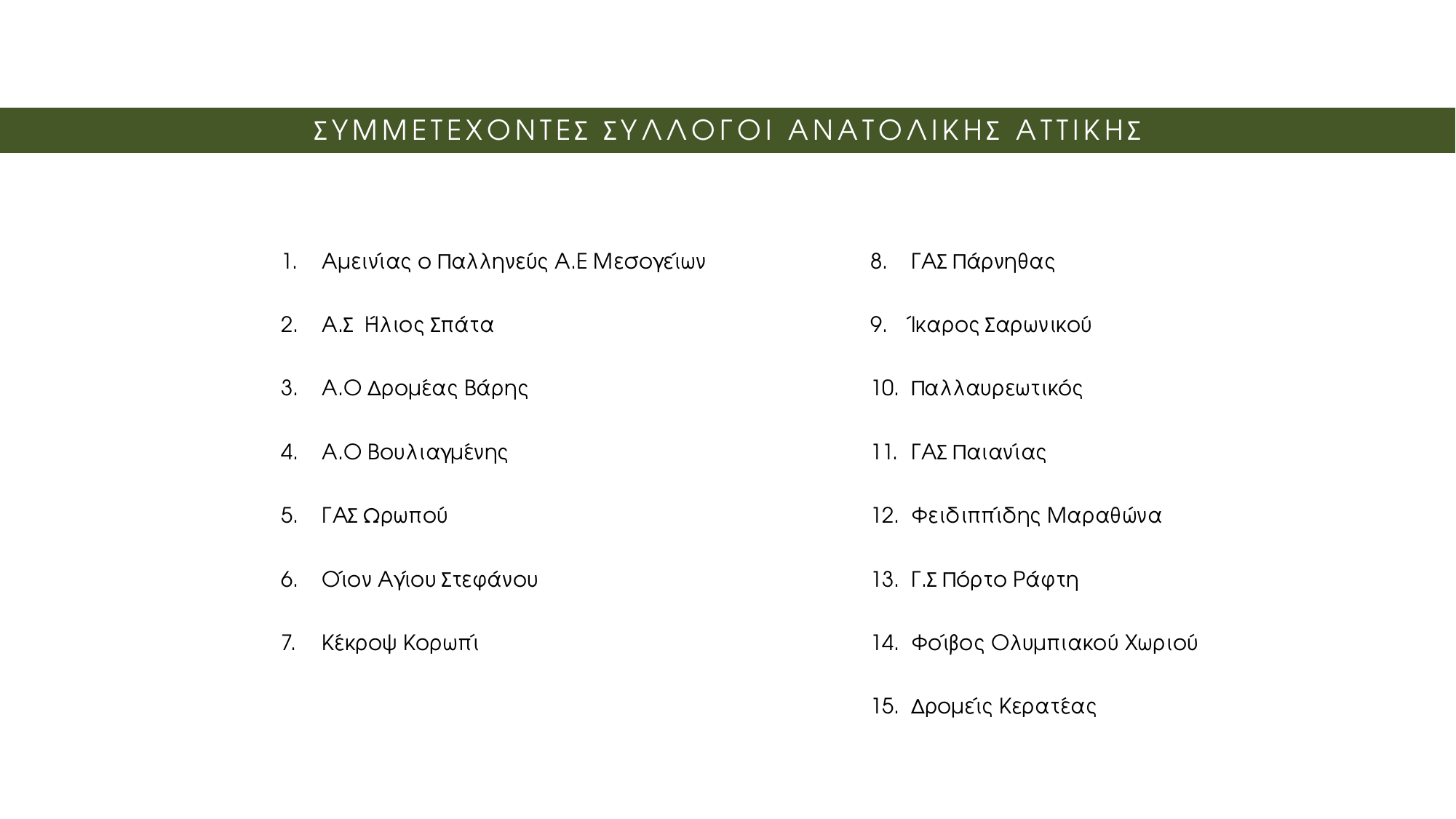

ΣΥΜΜΕΤΕΧΟΝΤΕΣ ΣΥΛΛΟΓΟΙ ΑΝΑΤΟΛΙΚΗΣ ΑΤΤΙΚΗΣ
Αμεινίας ο Παλληνεύς Α.Ε Μεσογείων
Α.Σ  Ήλιος Σπάτα
Α.Ο Δρομέας Βάρης
Α.Ο Βουλιαγμένης
ΓΑΣ Ωρωπού
Οίον Αγίου Στεφάνου
Κέκροψ Κορωπί
ΓΑΣ Πάρνηθας
Ίκαρος Σαρωνικού
Παλλαυρεωτικός
ΓΑΣ Παιανίας
Φειδιππίδης Μαραθώνα
Γ.Σ Πόρτο Ράφτη
Φοίβος Ολυμπιακού Χωριού
Δρομείς Κερατέας